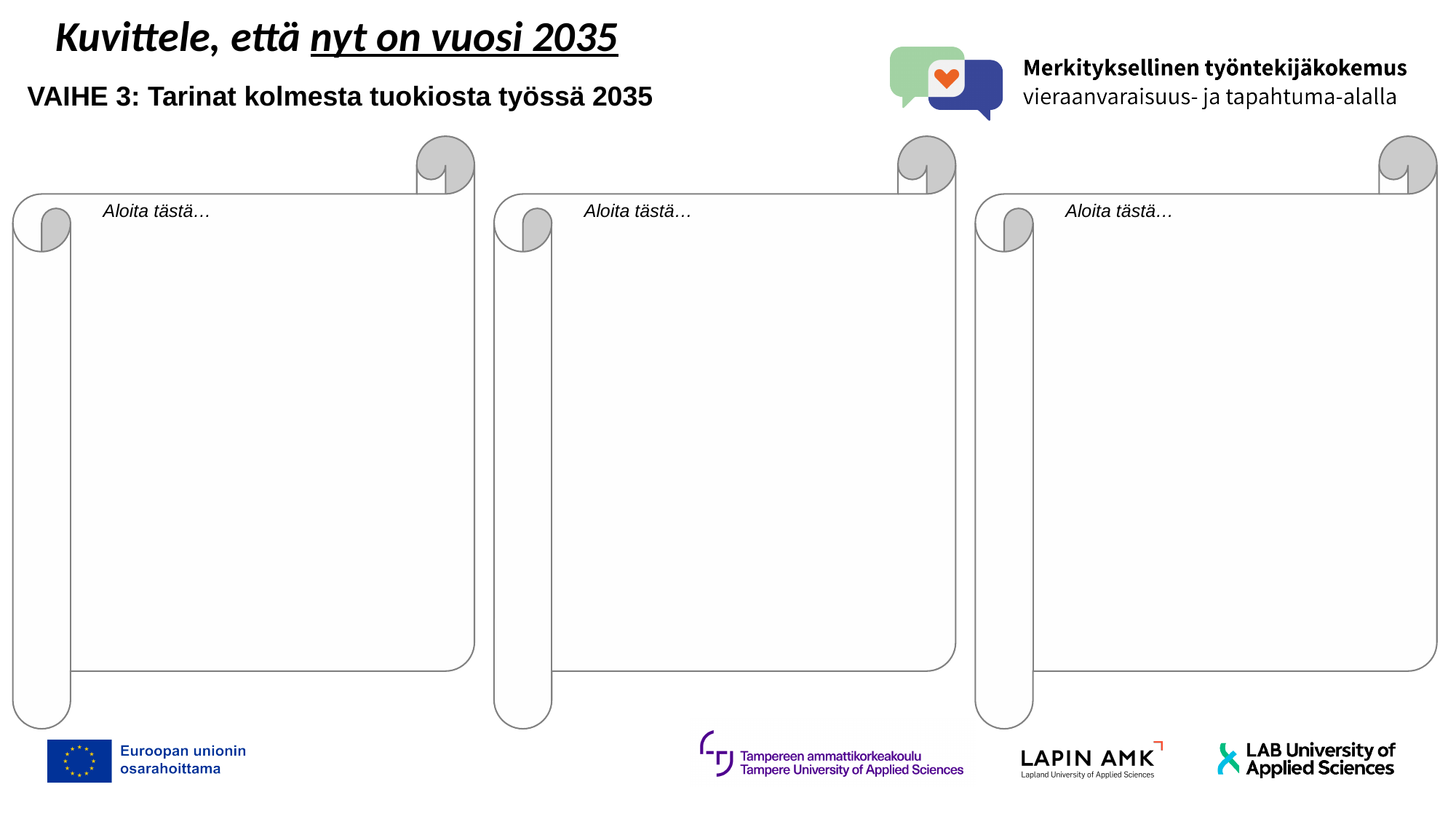

# Kuvittele, että nyt on vuosi 2035
VAIHE 3: Tarinat kolmesta tuokiosta työssä 2035
Aloita tästä…
Aloita tästä…
Aloita tästä…